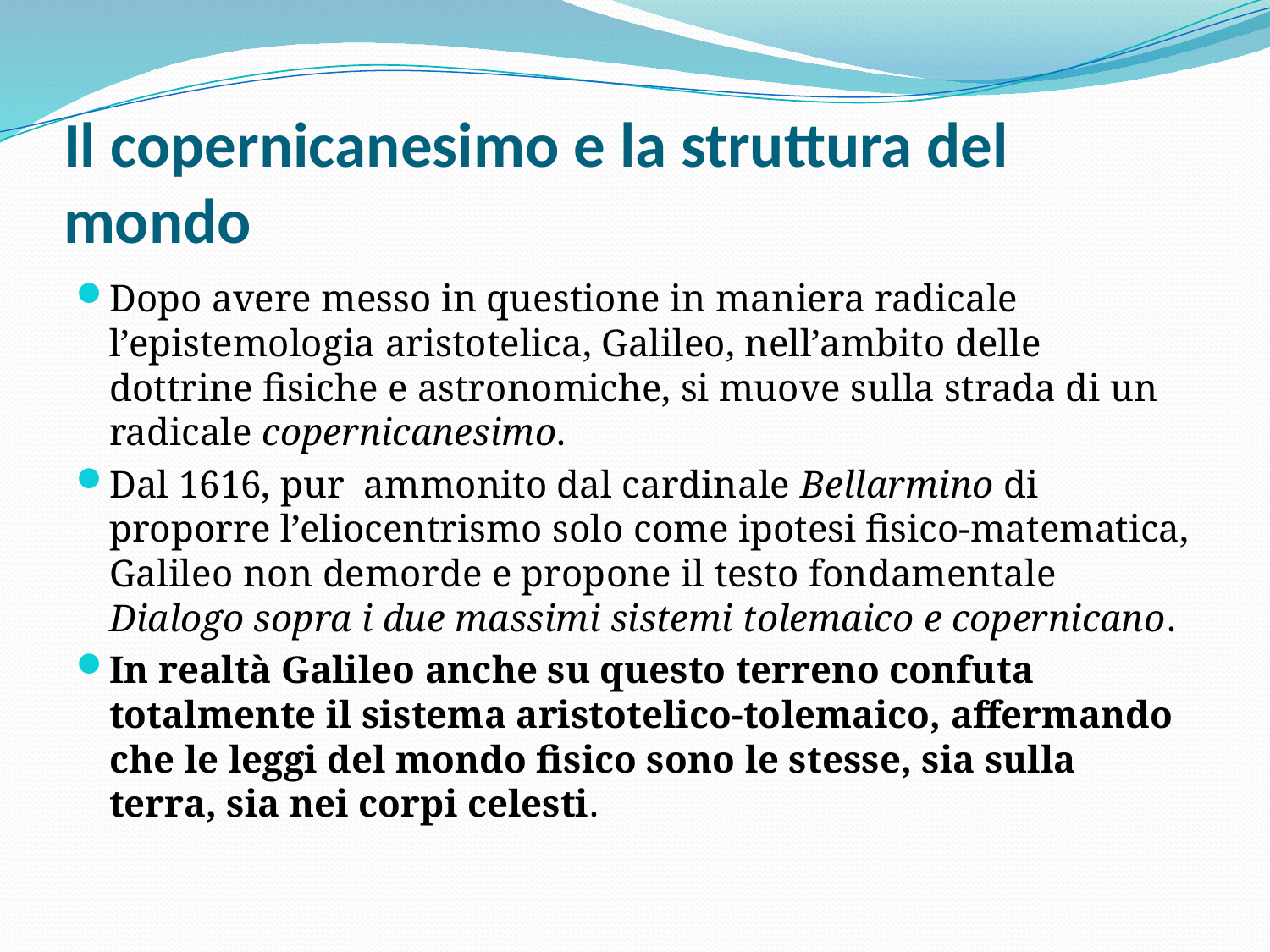

# Il copernicanesimo e la struttura del mondo
Dopo avere messo in questione in maniera radicale l’epistemologia aristotelica, Galileo, nell’ambito delle dottrine fisiche e astronomiche, si muove sulla strada di un radicale copernicanesimo.
Dal 1616, pur  ammonito dal cardinale Bellarmino di proporre l’eliocentrismo solo come ipotesi fisico-matematica, Galileo non demorde e propone il testo fondamentale Dialogo sopra i due massimi sistemi tolemaico e copernicano.
In realtà Galileo anche su questo terreno confuta totalmente il sistema aristotelico-tolemaico, affermando che le leggi del mondo fisico sono le stesse, sia sulla terra, sia nei corpi celesti.